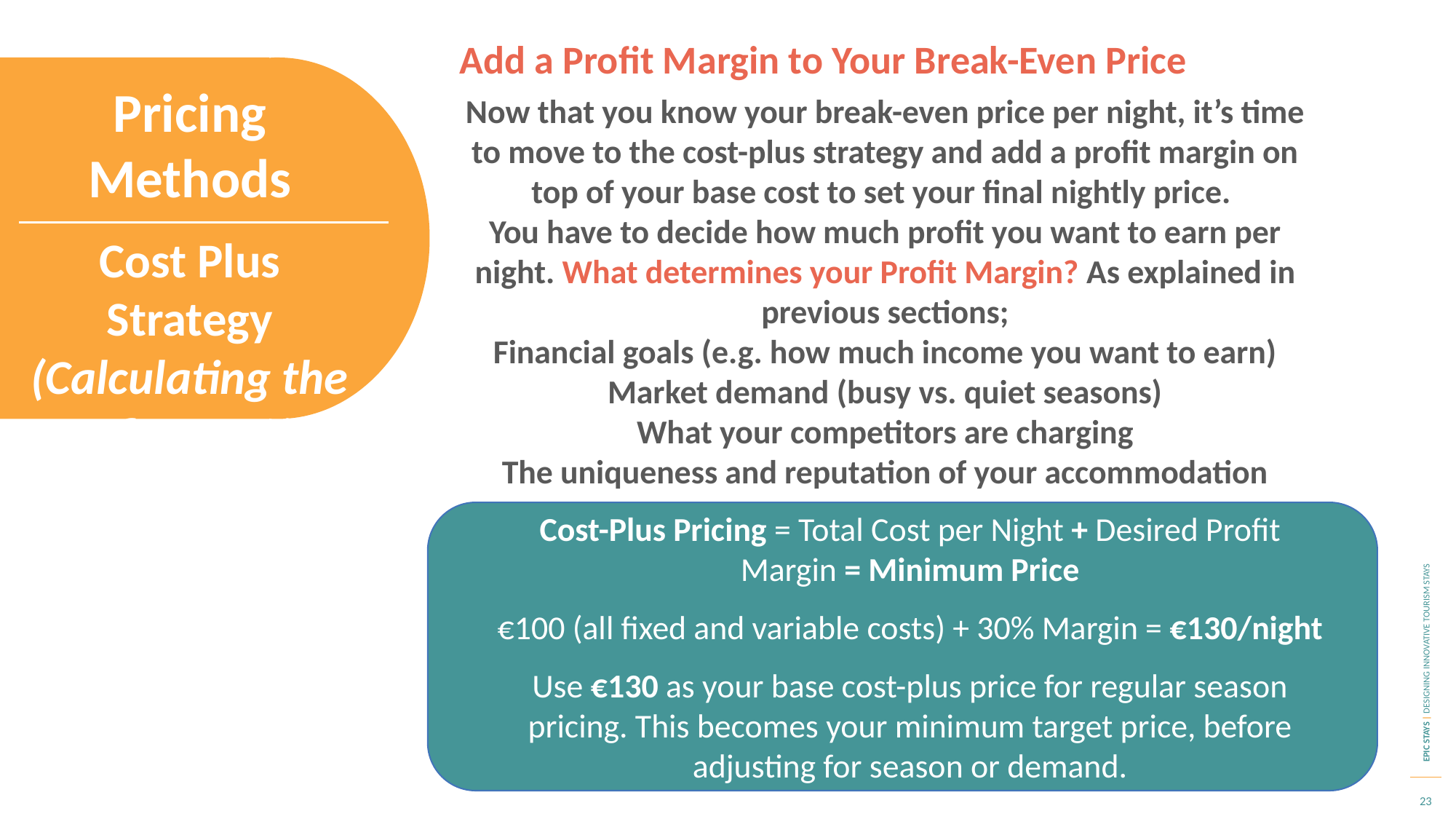

Add a Profit Margin to Your Break-Even Price
Pricing Methods
Now that you know your break-even price per night, it’s time to move to the cost-plus strategy and add a profit margin on top of your base cost to set your final nightly price.
You have to decide how much profit you want to earn per night. What determines your Profit Margin? As explained in previous sections;
Financial goals (e.g. how much income you want to earn)
Market demand (busy vs. quiet seasons)
What your competitors are charging
The uniqueness and reputation of your accommodation

Cost Plus Strategy
(Calculating the Profit Margin)

Cost-Plus Pricing = Total Cost per Night + Desired Profit Margin = Minimum Price
€100 (all fixed and variable costs) + 30% Margin = €130/night
Use €130 as your base cost-plus price for regular season pricing. This becomes your minimum target price, before adjusting for season or demand.
23